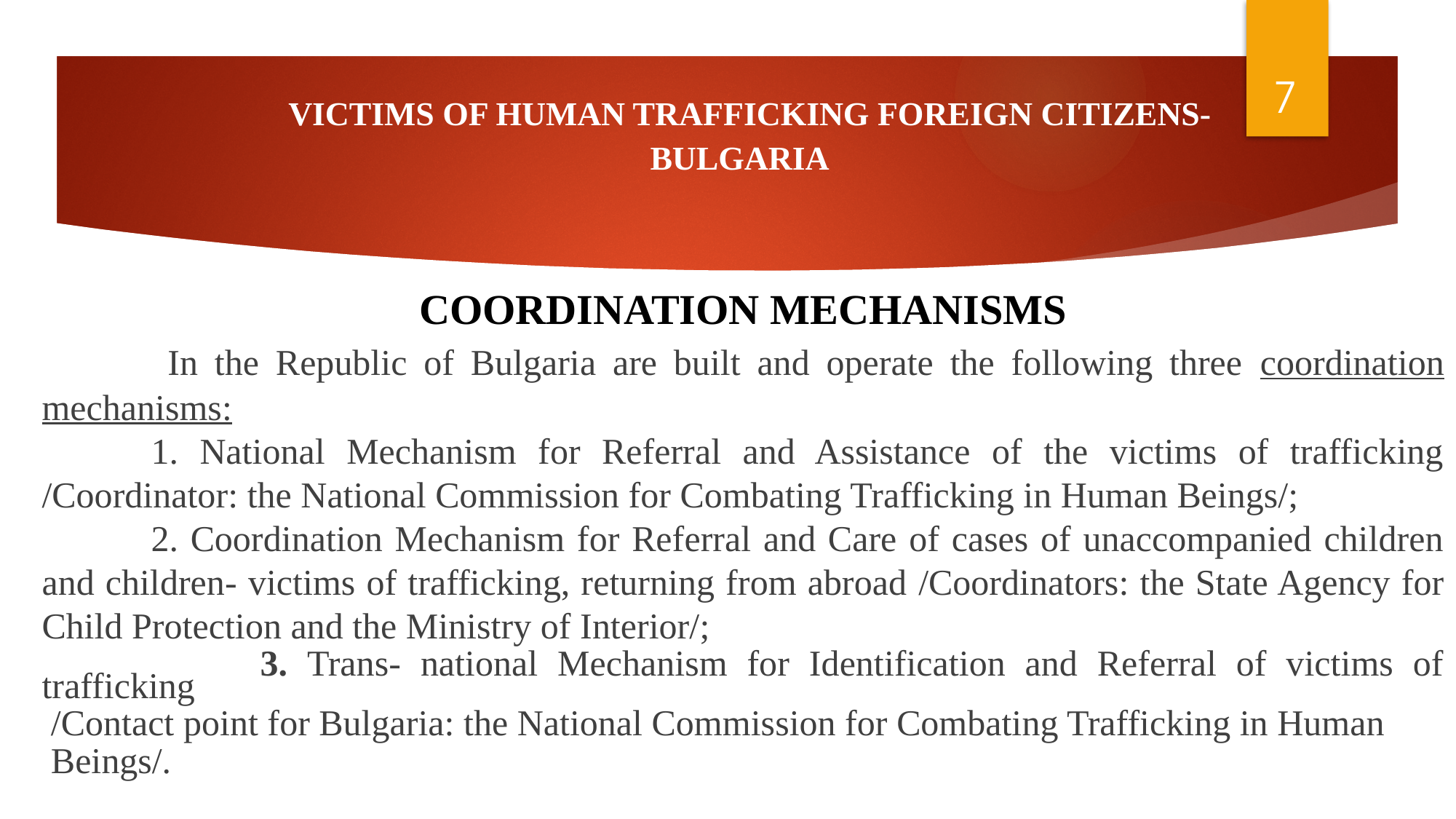

VICTIMS OF HUMAN TRAFFICKING FOREIGN CITIZENS-
BULGARIA

COORDINATION MECHANISMS
	 In the Republic of Bulgaria are built and operate the following three coordination mechanisms:
	1. National Mechanism for Referral and Assistance of the victims of trafficking /Coordinator: the National Commission for Combating Trafficking in Human Beings/;
	2. Coordination Mechanism for Referral and Care of cases of unaccompanied children and children- victims of trafficking, returning from abroad /Coordinators: the State Agency for Child Protection and the Ministry of Interior/;
		3. Trans- national Mechanism for Identification and Referral of victims of trafficking
 /Contact point for Bulgaria: the National Commission for Combating Trafficking in Human
 Beings/.
7